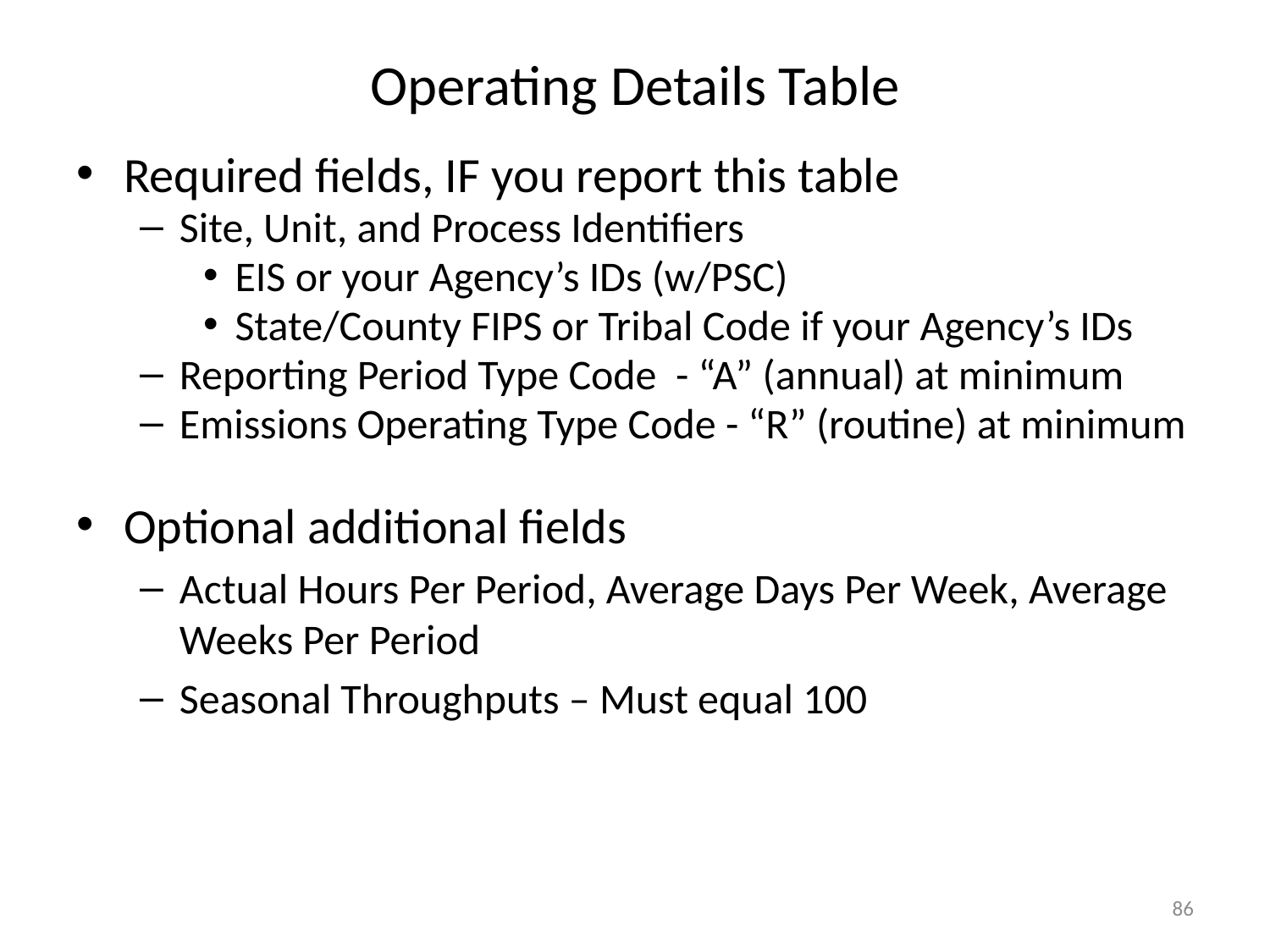

# Operating Details Table
Required fields, IF you report this table
Site, Unit, and Process Identifiers
EIS or your Agency’s IDs (w/PSC)
State/County FIPS or Tribal Code if your Agency’s IDs
Reporting Period Type Code  - “A” (annual) at minimum
Emissions Operating Type Code - “R” (routine) at minimum

Optional additional fields
Actual Hours Per Period, Average Days Per Week, Average Weeks Per Period
Seasonal Throughputs – Must equal 100
86